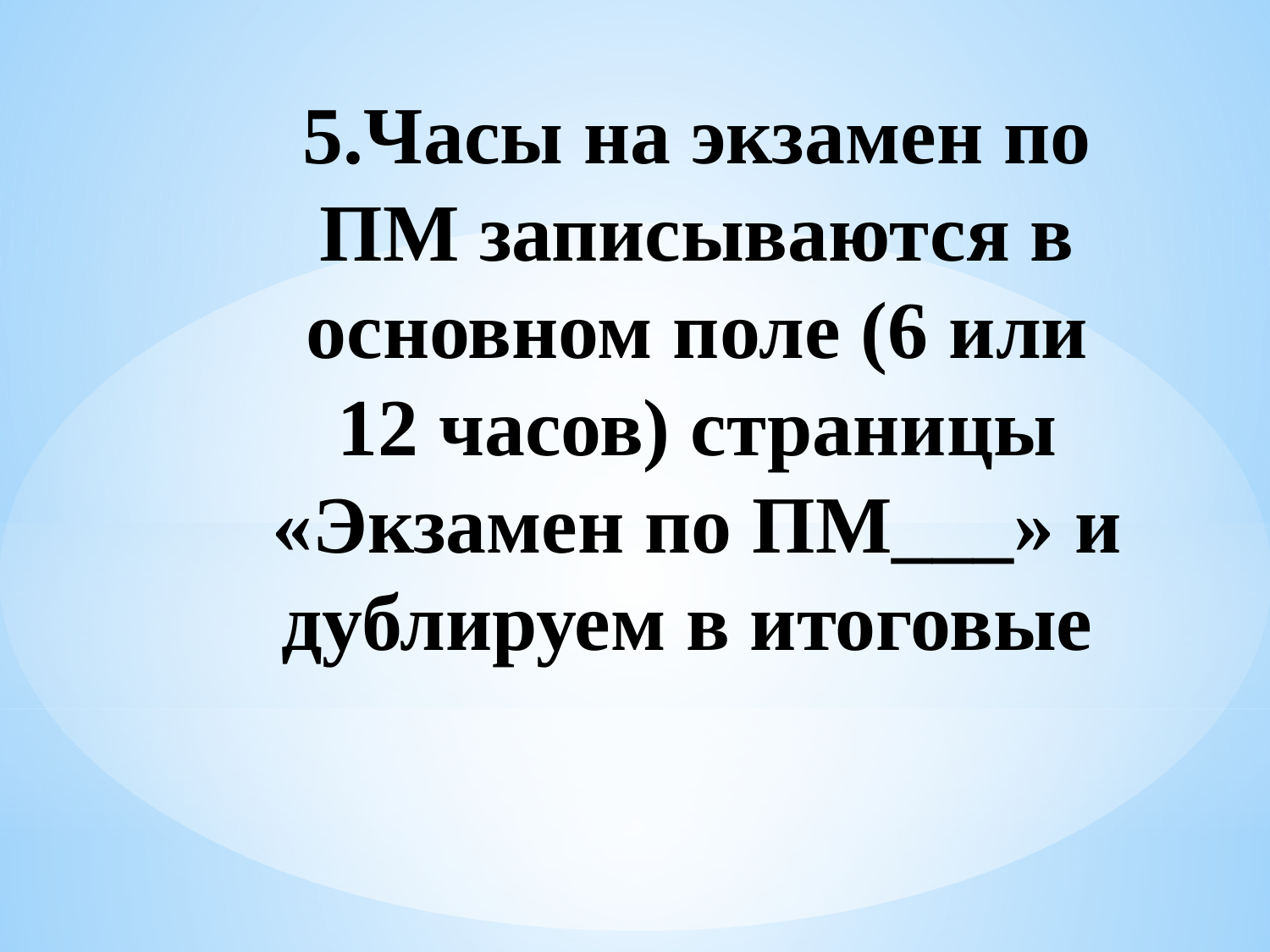

# 5.Часы на экзамен по ПМ записываются в основном поле (6 или 12 часов) страницы «Экзамен по ПМ___» и дублируем в итоговые